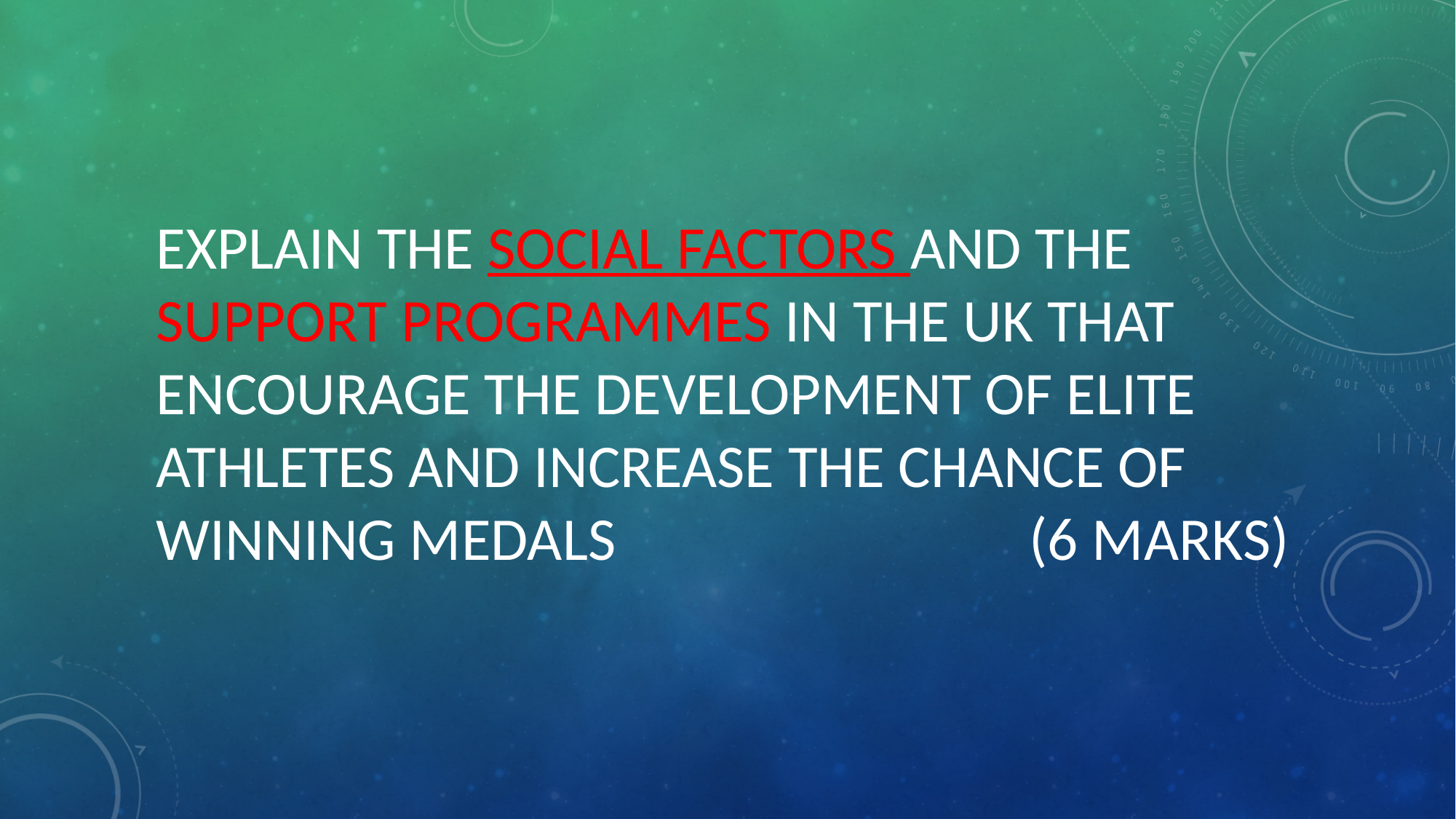

# Explain the social Factors and the support programmes in the UK that encourage the development of elite athletes and increase the chance of winning medals 				(6 marks)